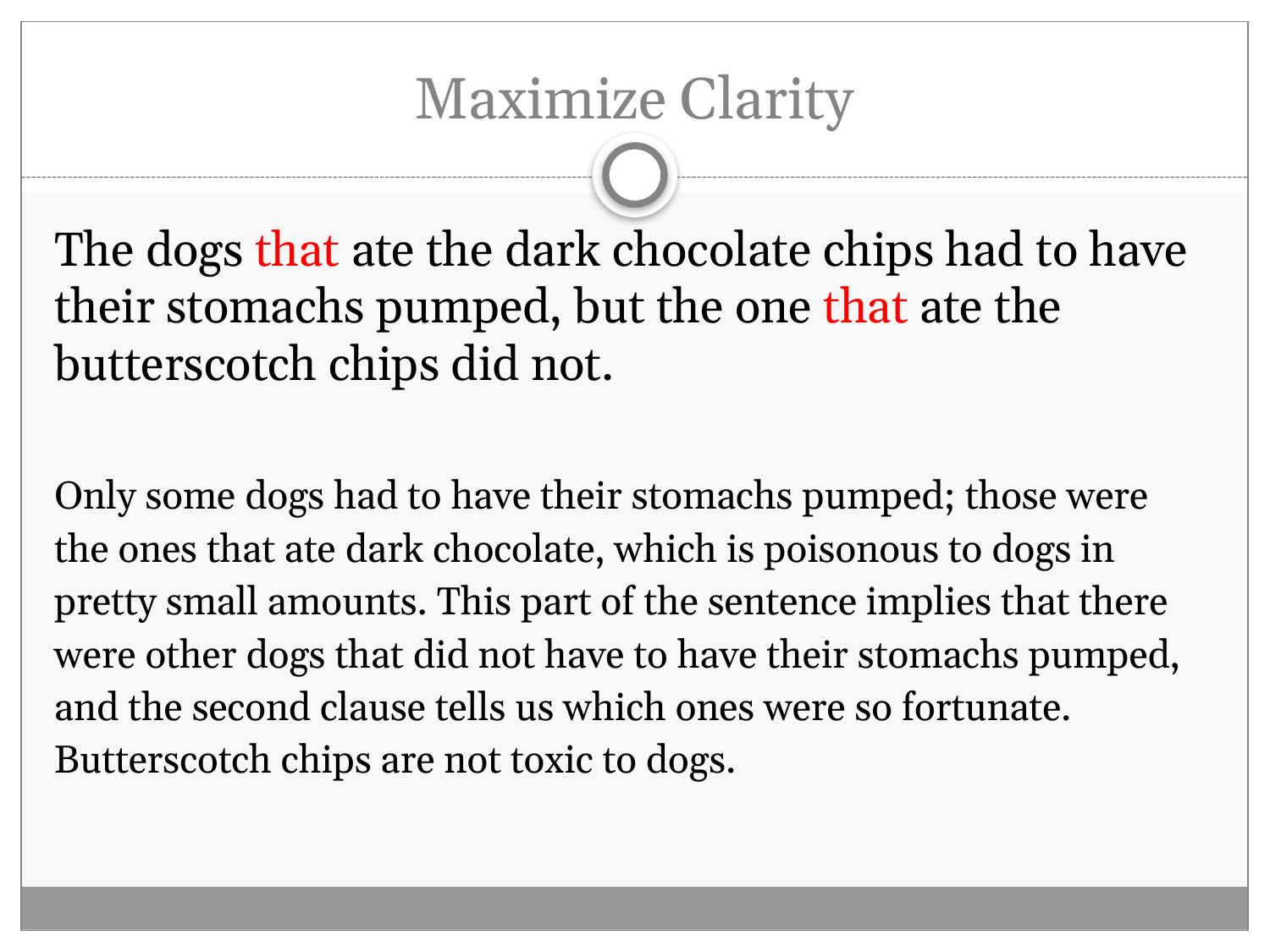

# Maximize Clarity
The dogs that ate the dark chocolate chips had to have their stomachs pumped, but the one that ate the butterscotch chips did not.

Only some dogs had to have their stomachs pumped; those were the ones that ate dark chocolate, which is poisonous to dogs in pretty small amounts. This part of the sentence implies that there were other dogs that did not have to have their stomachs pumped, and the second clause tells us which ones were so fortunate. Butterscotch chips are not toxic to dogs.